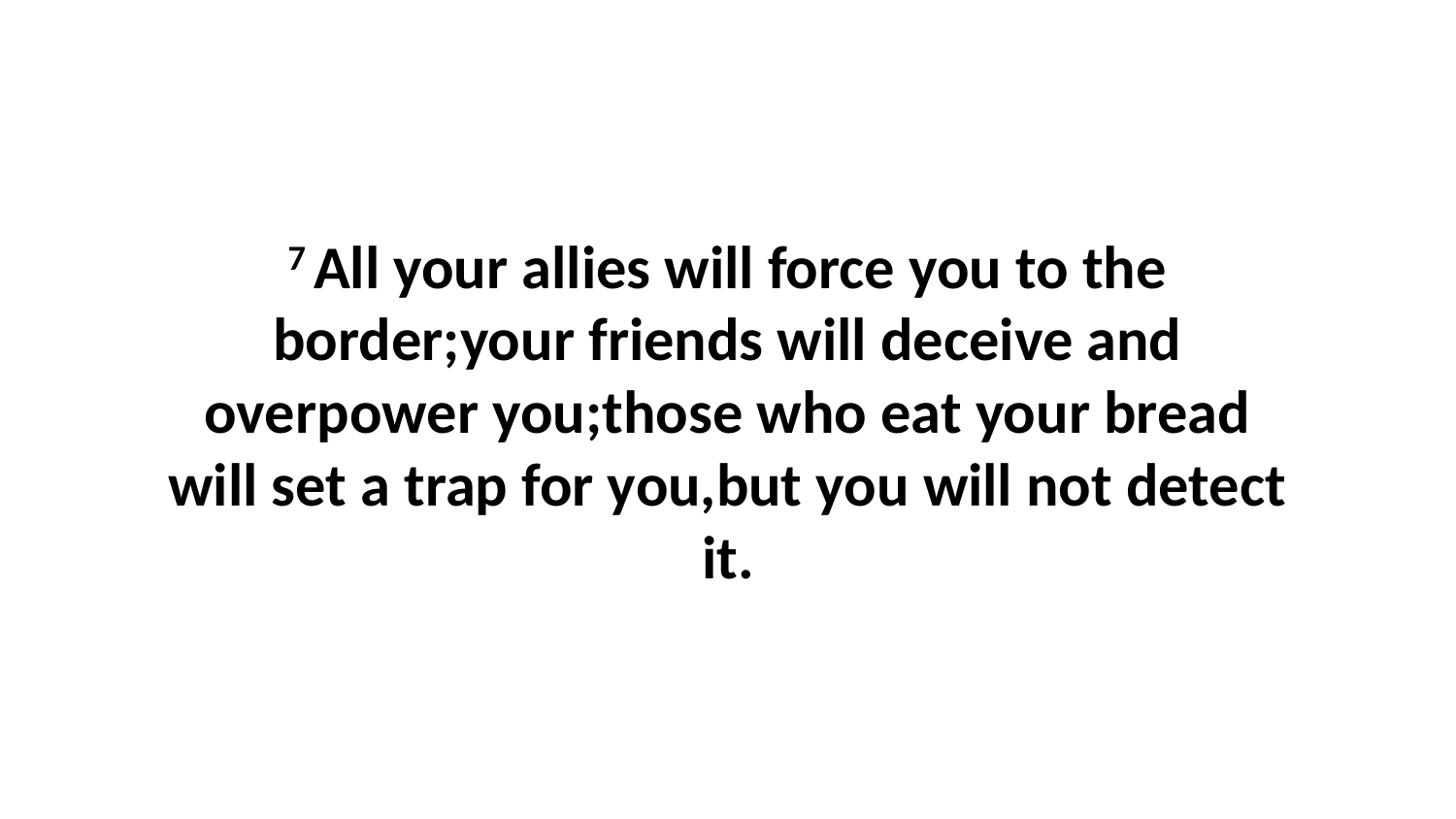

7 All your allies will force you to the border;your friends will deceive and overpower you;those who eat your bread will set a trap for you,but you will not detect it.